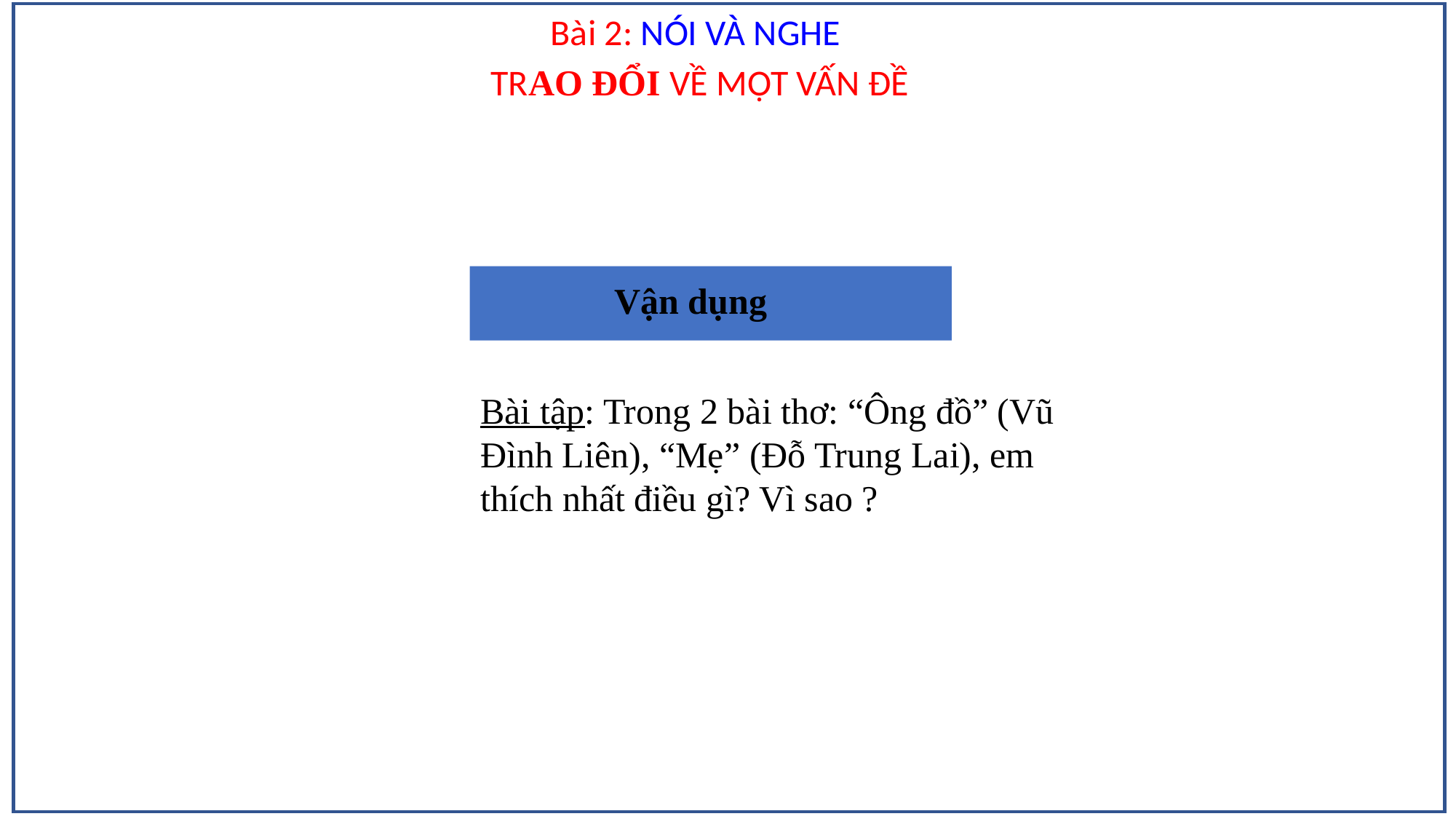

Bài 2: NÓI VÀ NGHE
 TRAO ĐỔI VỀ MỘT VẤN ĐỀ

Vận dụng
Bài tập: Trong 2 bài thơ: “Ông đồ” (Vũ Đình Liên), “Mẹ” (Đỗ Trung Lai), em thích nhất điều gì? Vì sao ?